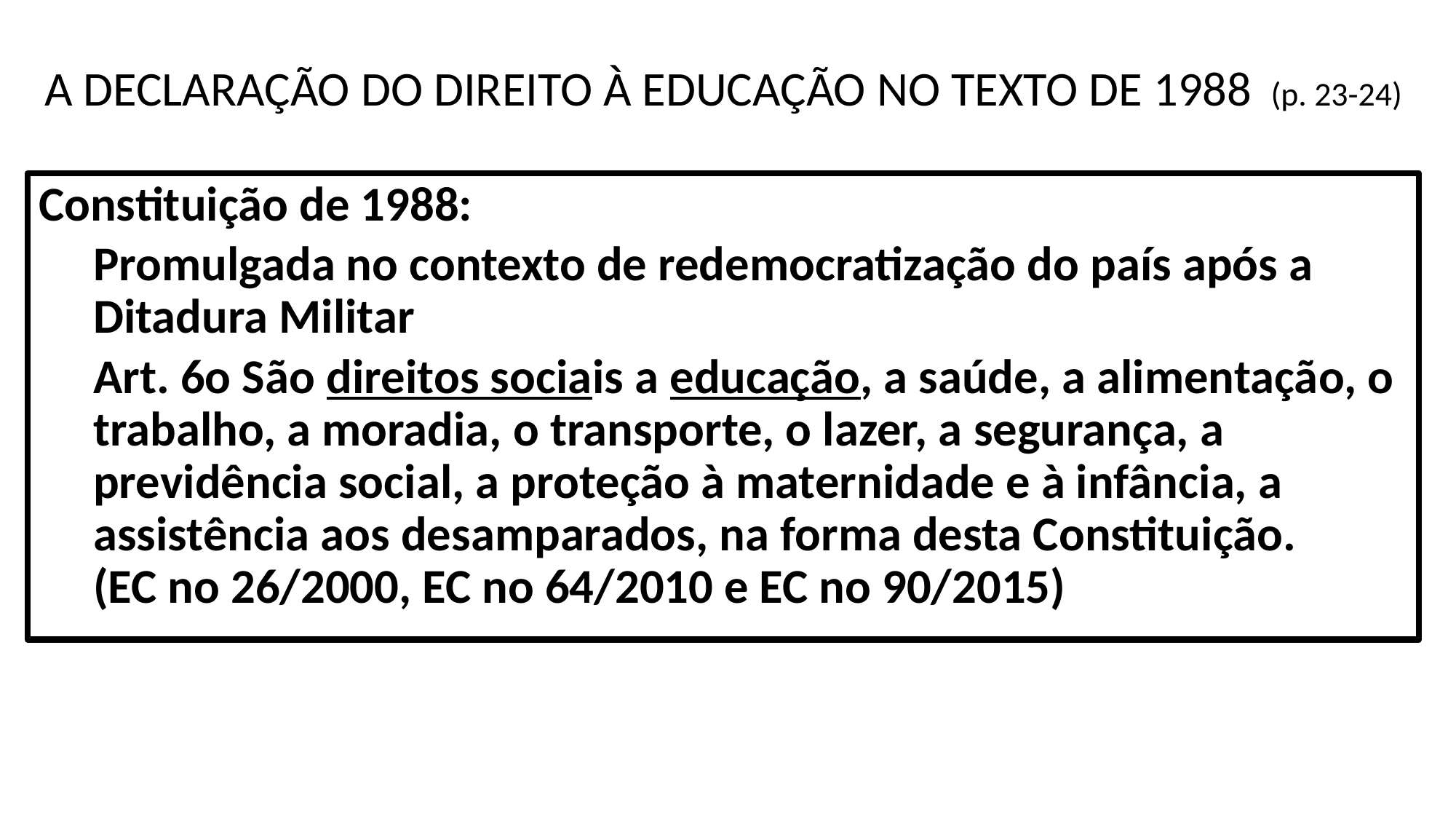

# A DECLARAÇÃO DO DIREITO À EDUCAÇÃO NO TEXTO DE 1988  (p. 23-24)
Constituição de 1988:
Promulgada no contexto de redemocratização do país após a Ditadura Militar
Art. 6o São direitos sociais a educação, a saúde, a alimentação, o trabalho, a moradia, o transporte, o lazer, a segurança, a previdência social, a proteção à maternidade e à infância, a assistência aos desamparados, na forma desta Constituição. (EC no 26/2000, EC no 64/2010 e EC no 90/2015)